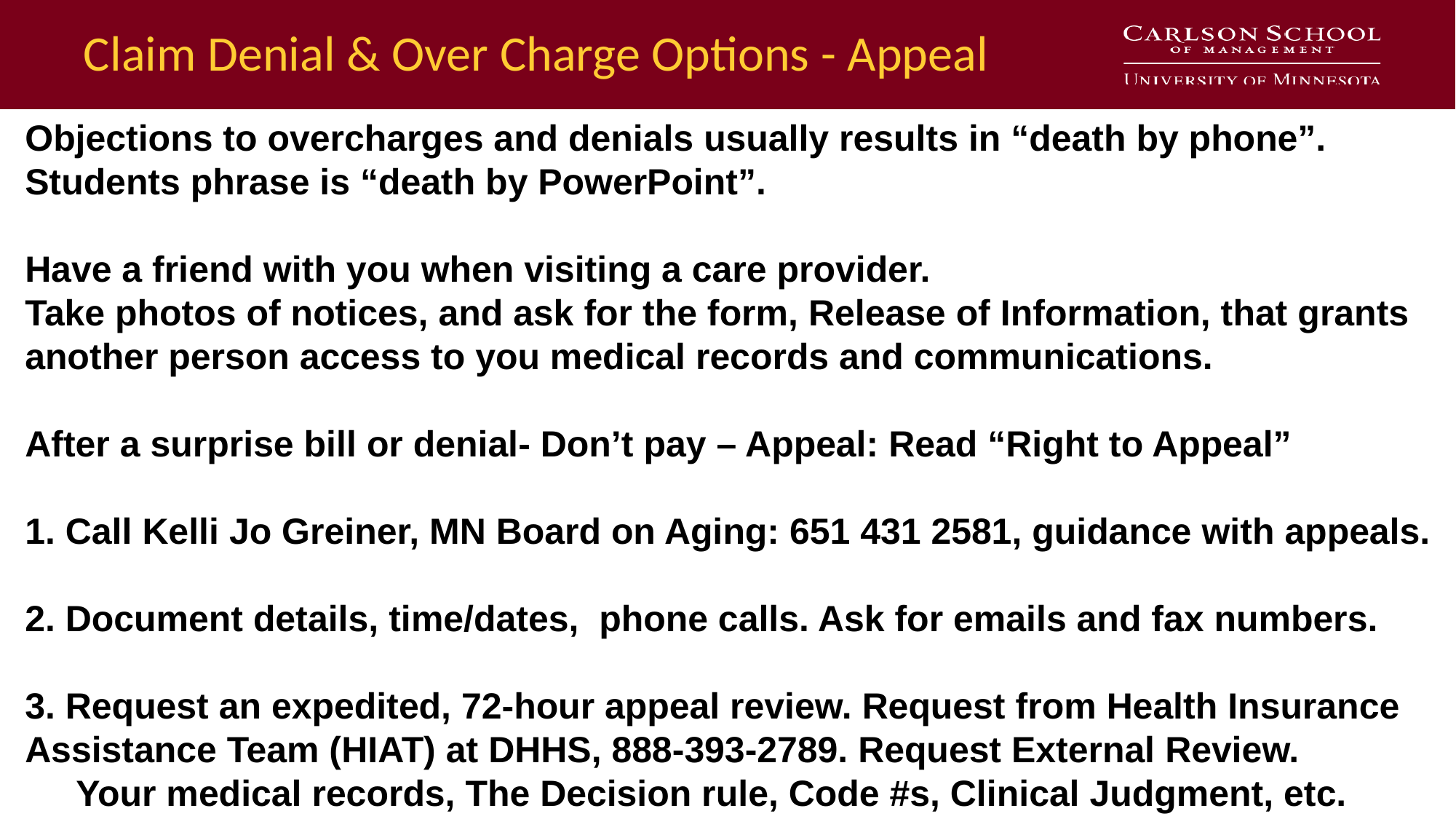

# Claim Denial & Over Charge Options - Appeal
Objections to overcharges and denials usually results in “death by phone”.
Students phrase is “death by PowerPoint”.

Have a friend with you when visiting a care provider.
Take photos of notices, and ask for the form, Release of Information, that grants another person access to you medical records and communications.

After a surprise bill or denial- Don’t pay – Appeal: Read “Right to Appeal”

1. Call Kelli Jo Greiner, MN Board on Aging: 651 431 2581, guidance with appeals.

2. Document details, time/dates,  phone calls. Ask for emails and fax numbers.

3. Request an expedited, 72-hour appeal review. Request from Health Insurance Assistance Team (HIAT) at DHHS, 888-393-2789. Request External Review.
     Your medical records, The Decision rule, Code #s, Clinical Judgment, etc.